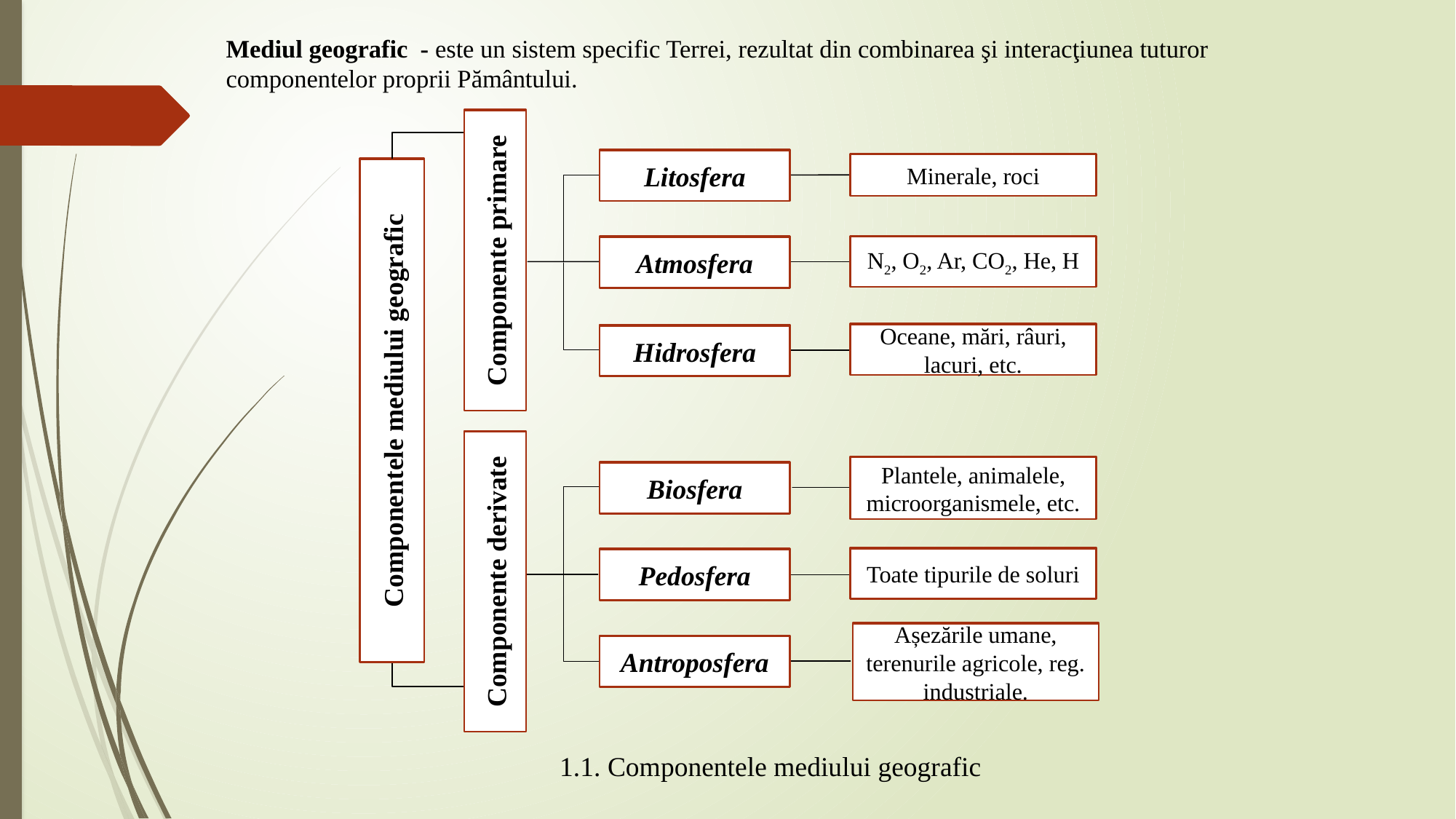

Mediul geografic  - este un sistem specific Terrei, rezultat din combinarea şi interacţiunea tuturor componentelor proprii Pământului.

Componente primare
Componente primare
Litosfera
Litosfera
Minerale, roci
Componentele mediului geografic
Componentele mediului geografic
Atmosfera
N2, O2, Ar, CO2, He, H
Atmosfera
Oceane, mări, râuri, lacuri, etc.
Oceane, mări, râuri, lacuri, etc.
Hidrosfera
Hidrosfera
Componente derivate
Componente derivate
Plantele, animalele, microorganismele, etc.
Plantele, animalele, microorganismele, etc.
Biosfera
Biosfera
Toate tipurile de soluri
Toate tipurile de soluri
Pedosfera
Pedosfera
Așezările umane, terenurile agricole, reg. industriale.
Așezările umane, terenurile agricole, reg. industriale.
Antroposfera
Antroposfera
1.1. Componentele mediului geografic